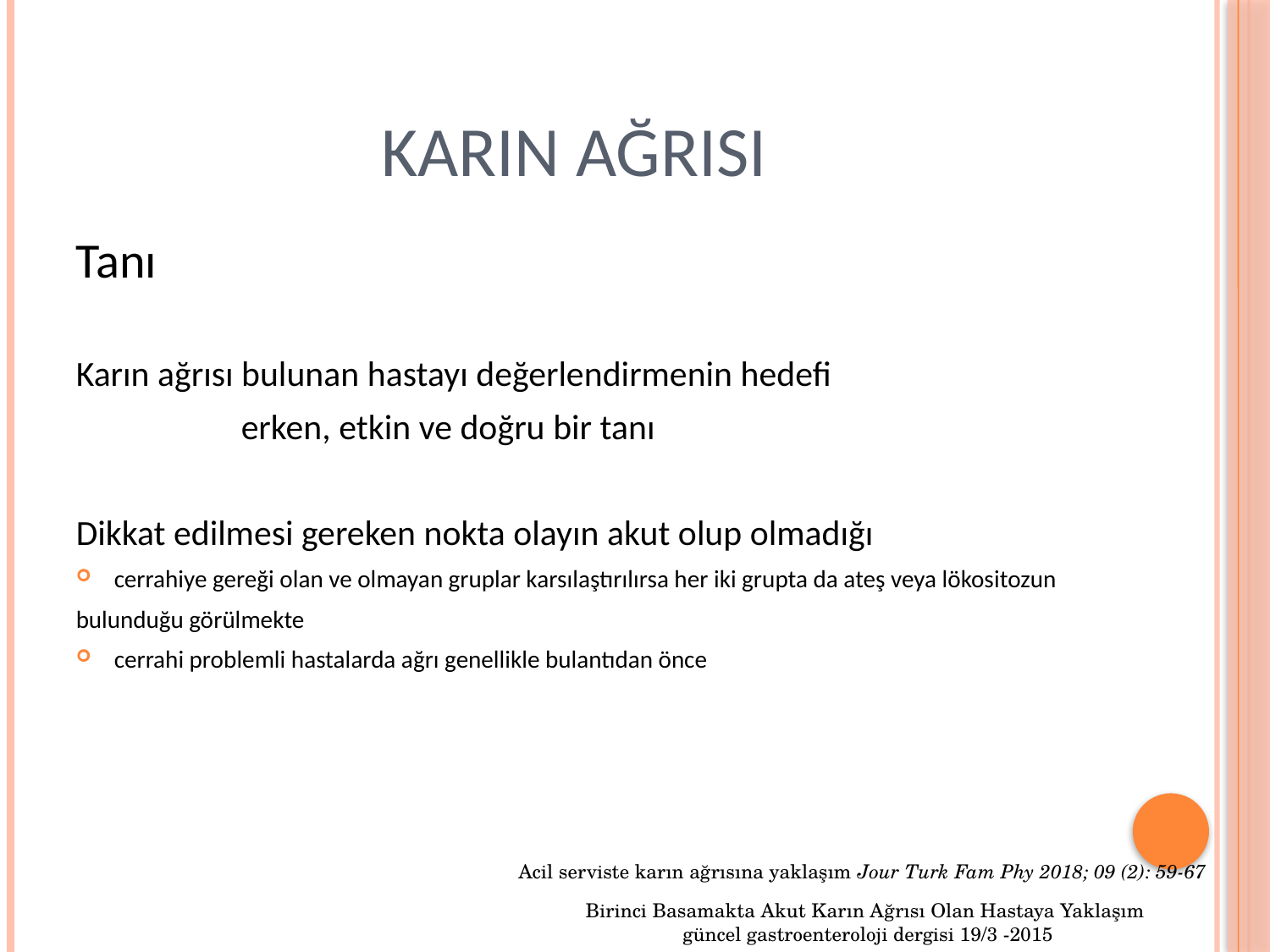

# KARIN AĞRISI
Tanı

Karın ağrısı bulunan hastayı değerlendirmenin hedefi
		erken, etkin ve doğru bir tanı

Dikkat edilmesi gereken nokta olayın akut olup olmadığı
cerrahiye gereği olan ve olmayan gruplar karsılaştırılırsa her iki grupta da ateş veya lökositozun
bulunduğu görülmekte
cerrahi problemli hastalarda ağrı genellikle bulantıdan önce
Acil serviste karın ağrısına yaklaşım Jour Turk Fam Phy 2018; 09 (2): 59-67
Birinci Basamakta Akut Karın Ağrısı Olan Hastaya Yaklaşım
güncel gastroenteroloji dergisi 19/3 -2015